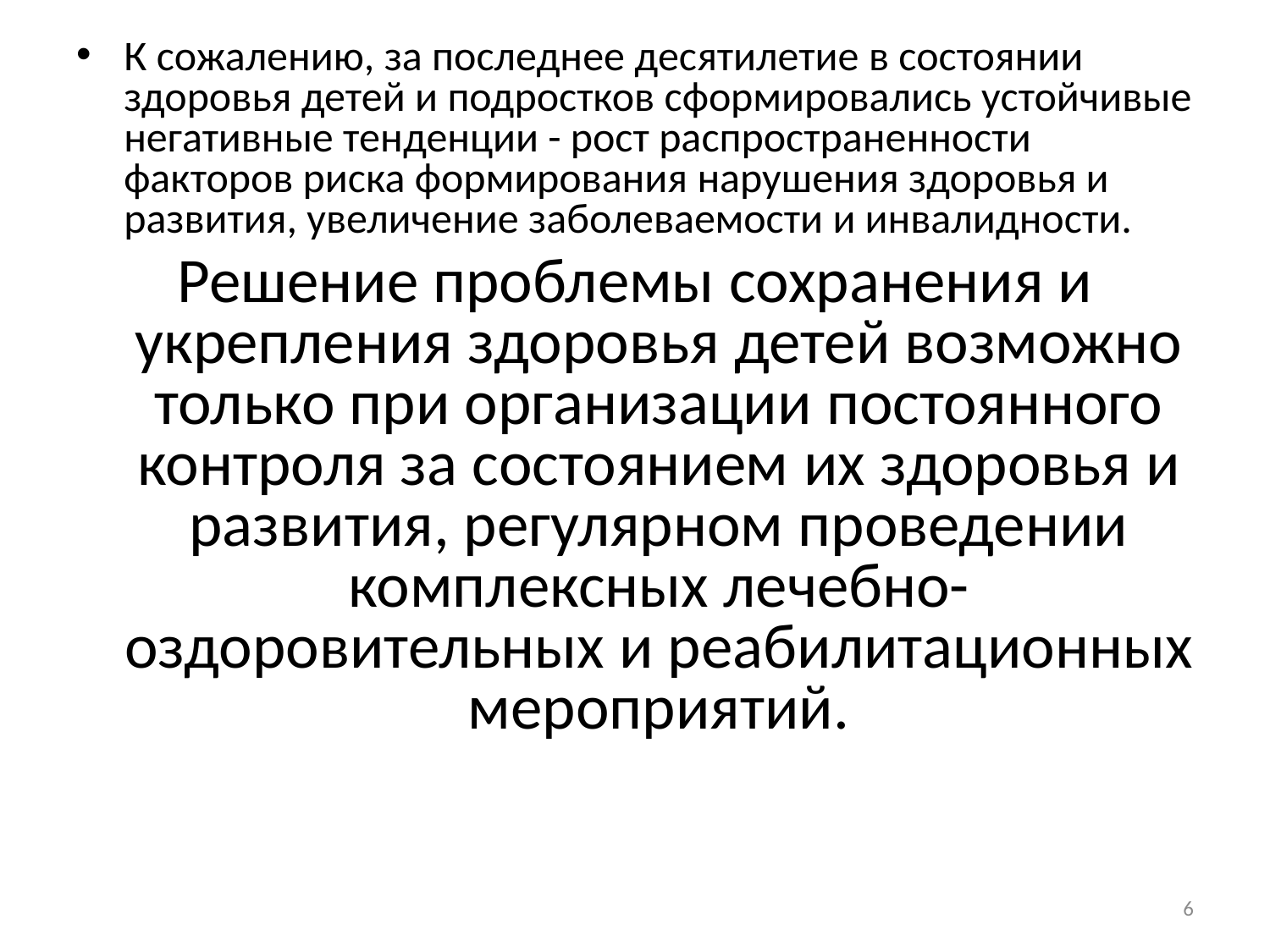

К сожалению, за последнее десятилетие в состоянии здоровья детей и подростков сформировались устойчивые негативные тенденции - рост распространенности факторов риска формирования нарушения здоровья и развития, увеличение заболеваемости и инвалидности.
Решение проблемы сохранения и укрепления здоровья детей возможно только при организации постоянного контроля за состоянием их здоровья и развития, регулярном проведении комплексных лечебно-оздоровительных и реабилитационных мероприятий.
6